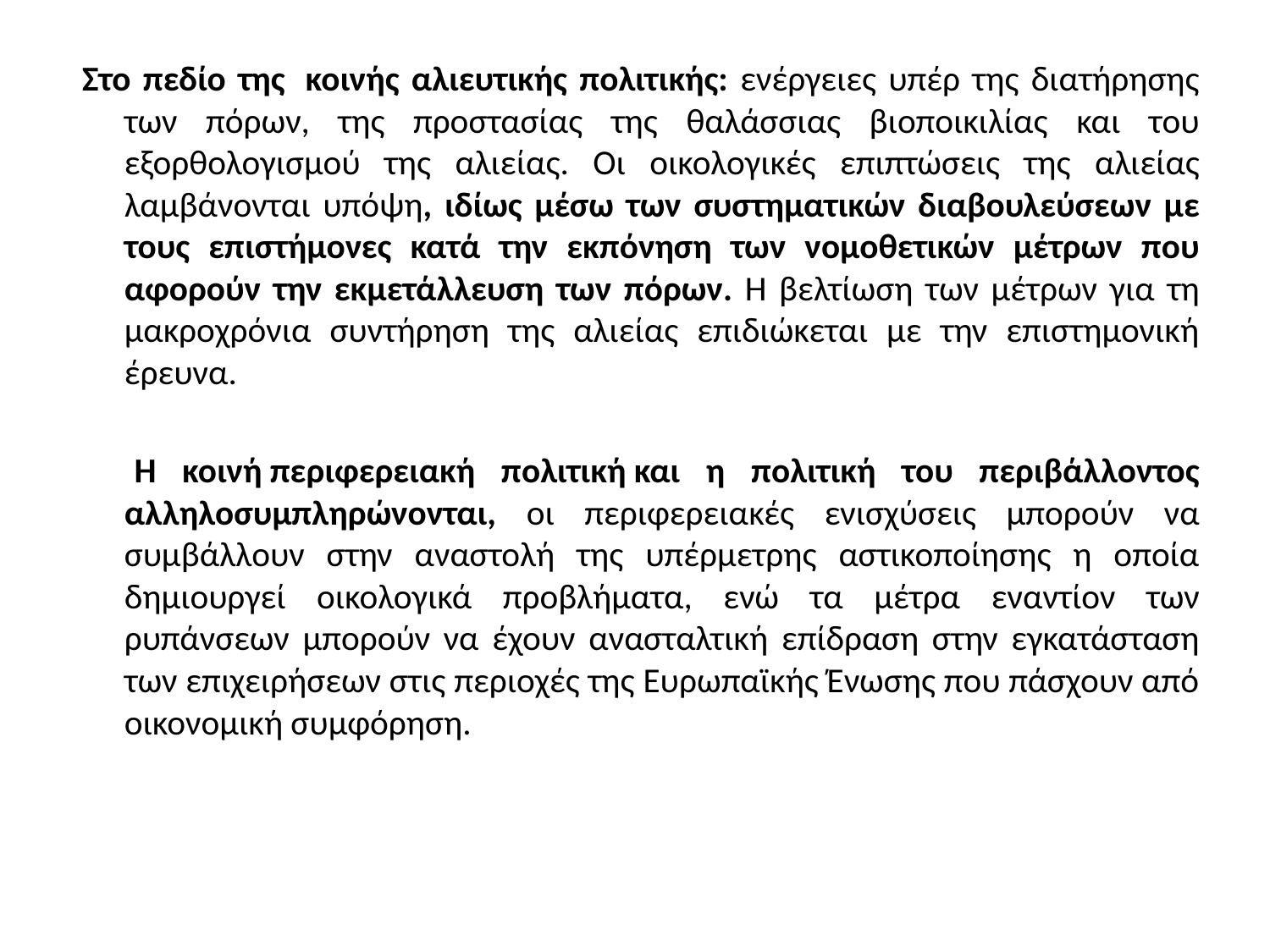

Στο πεδίο της  κοινής αλιευτικής πολιτικής: ενέργειες υπέρ της διατήρησης των πόρων, της προστασίας της θαλάσσιας βιοποικιλίας και του εξορθολογισμού της αλιείας. Οι οικολογικές επιπτώσεις της αλιείας λαμβάνονται υπόψη, ιδίως μέσω των συστηματικών διαβουλεύσεων με τους επιστήμονες κατά την εκπόνηση των νομοθετικών μέτρων που αφορούν την εκμετάλλευση των πόρων. Η βελτίωση των μέτρων για τη μακροχρόνια συντήρηση της αλιείας επιδιώκεται με την επιστημονική έρευνα.

  Η κοινή περιφερειακή πολιτική και η πολιτική του περιβάλλοντος αλληλοσυμπληρώνονται, οι περιφερειακές ενισχύσεις μπορούν να συμβάλλουν στην αναστολή της υπέρμετρης αστικοποίησης η οποία δημιουργεί οικολογικά προβλήματα, ενώ τα μέτρα εναντίον των ρυπάνσεων μπορούν να έχουν ανασταλτική επίδραση στην εγκατάσταση των επιχειρήσεων στις περιοχές της Ευρωπαϊκής Ένωσης που πάσχουν από οικονομική συμφόρηση.